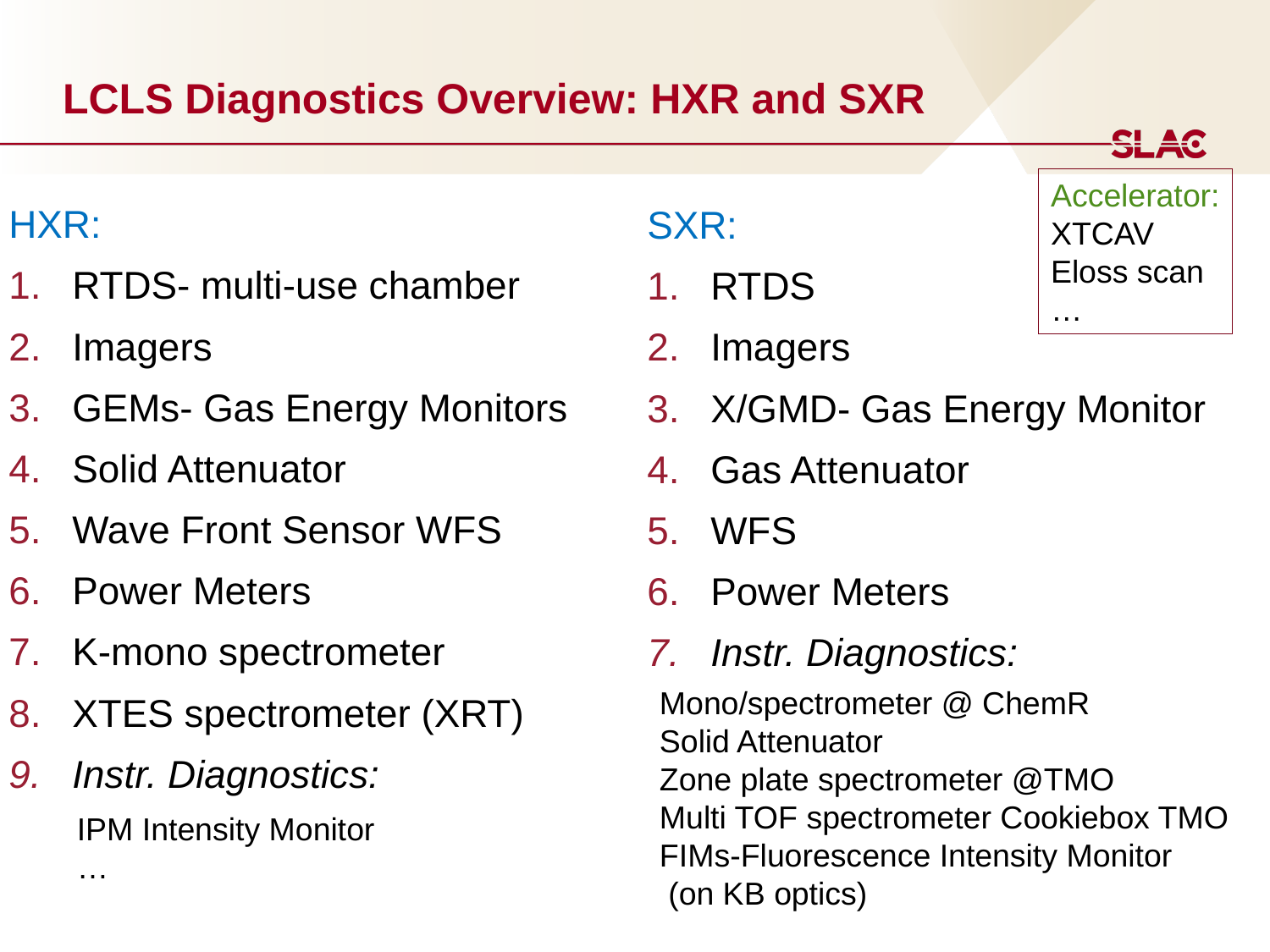

# LCLS Diagnostics Overview: HXR and SXR
Accelerator:
XTCAV
Eloss scan
…
HXR:
RTDS- multi-use chamber
Imagers
GEMs- Gas Energy Monitors
Solid Attenuator
Wave Front Sensor WFS
Power Meters
K-mono spectrometer
XTES spectrometer (XRT)
Instr. Diagnostics:

SXR:
RTDS
Imagers
X/GMD- Gas Energy Monitor
Gas Attenuator
WFS
Power Meters
Instr. Diagnostics:

Mono/spectrometer @ ChemR
Solid Attenuator
Zone plate spectrometer @TMO
Multi TOF spectrometer Cookiebox TMO
FIMs-Fluorescence Intensity Monitor
 (on KB optics)

IPM Intensity Monitor
…